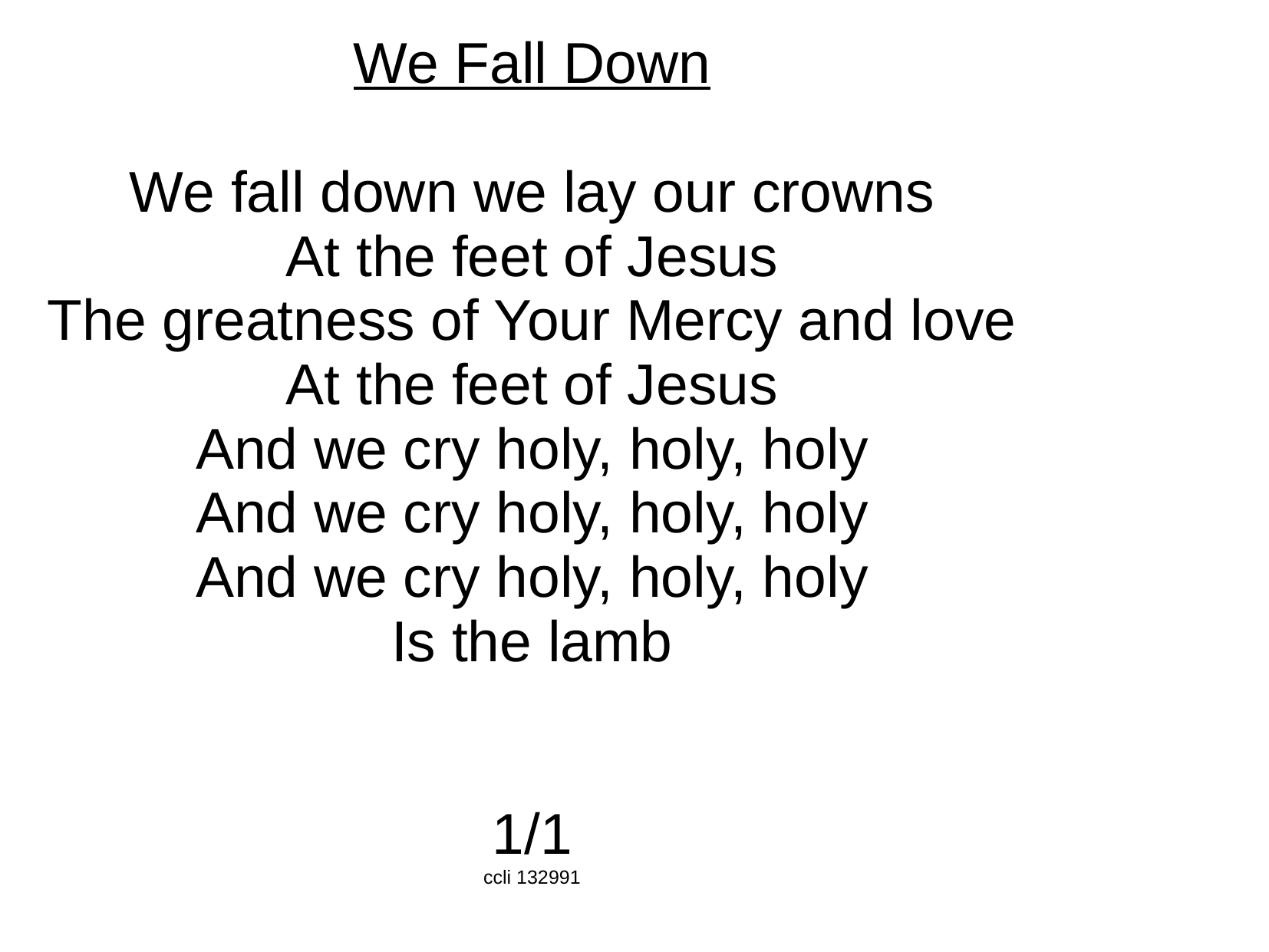

We Fall Down

We fall down we lay our crowns
At the feet of Jesus
The greatness of Your Mercy and love
At the feet of Jesus
And we cry holy, holy, holy
And we cry holy, holy, holy
And we cry holy, holy, holy
Is the lamb

1/1
ccli 132991